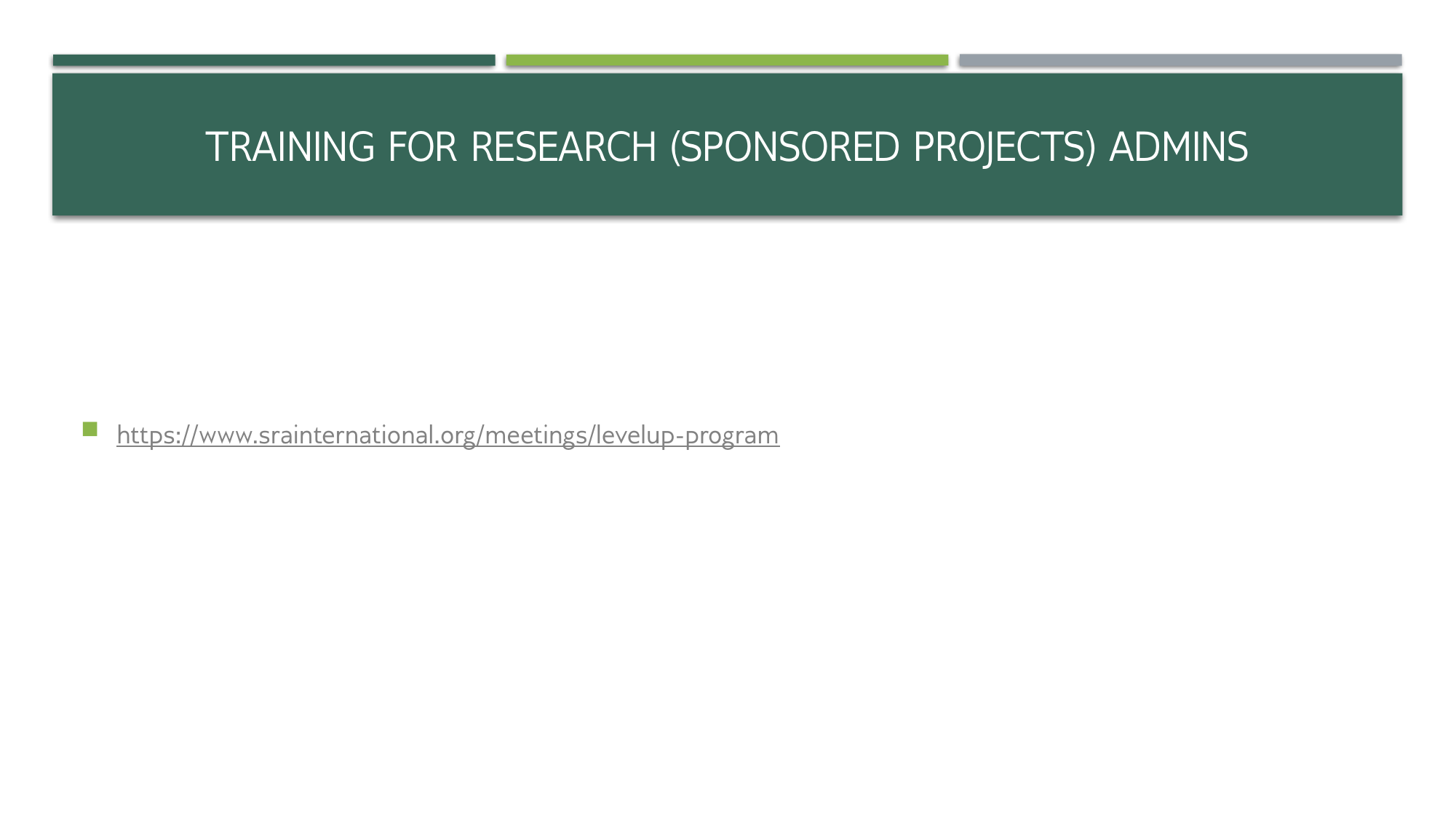

# Training for research (Sponsored Projects) admins
https://www.srainternational.org/meetings/levelup-program